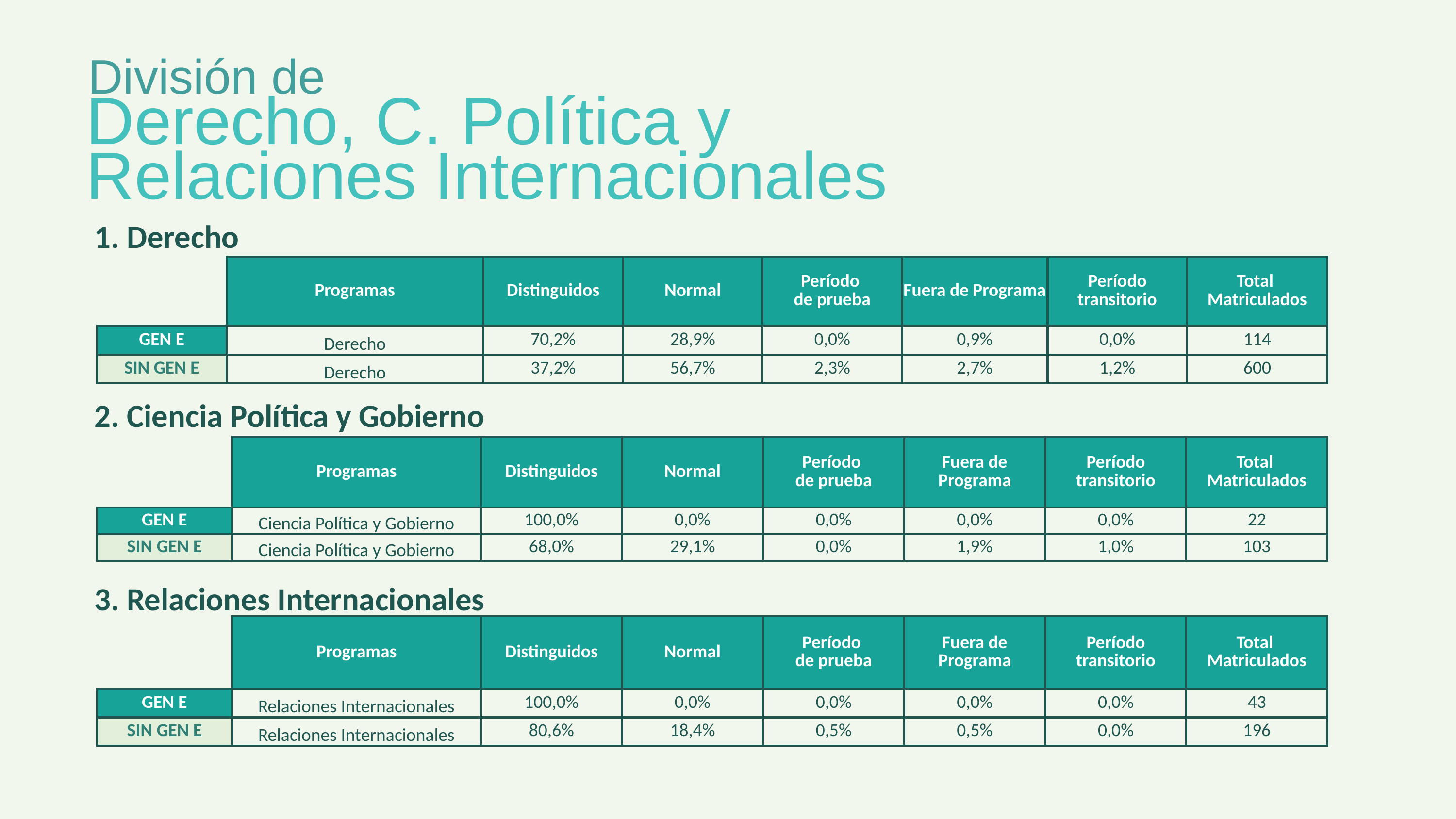

División de
Derecho, C. Política y
Relaciones Internacionales
1. Derecho
|  | Programas | Distinguidos | Normal | Período de prueba | Fuera de Programa | Período transitorio | Total Matriculados |
| --- | --- | --- | --- | --- | --- | --- | --- |
|  |  |  |  |  |  |  |  |
| GEN E | Derecho | 70,2% | 28,9% | 0,0% | 0,9% | 0,0% | 114 |
| SIN GEN E | Derecho | 37,2% | 56,7% | 2,3% | 2,7% | 1,2% | 600 |
2. Ciencia Política y Gobierno
|  | Programas | Distinguidos | Normal | Período de prueba | Fuera de Programa | Período transitorio | Total Matriculados |
| --- | --- | --- | --- | --- | --- | --- | --- |
|  |  |  |  |  |  |  |  |
| GEN E | Ciencia Política y Gobierno | 100,0% | 0,0% | 0,0% | 0,0% | 0,0% | 22 |
| SIN GEN E | Ciencia Política y Gobierno | 68,0% | 29,1% | 0,0% | 1,9% | 1,0% | 103 |
3. Relaciones Internacionales
|  | Programas | Distinguidos | Normal | Período de prueba | Fuera de Programa | Período transitorio | Total Matriculados |
| --- | --- | --- | --- | --- | --- | --- | --- |
|  |  |  |  |  |  |  |  |
| GEN E | Relaciones Internacionales | 100,0% | 0,0% | 0,0% | 0,0% | 0,0% | 43 |
| SIN GEN E | Relaciones Internacionales | 80,6% | 18,4% | 0,5% | 0,5% | 0,0% | 196 |